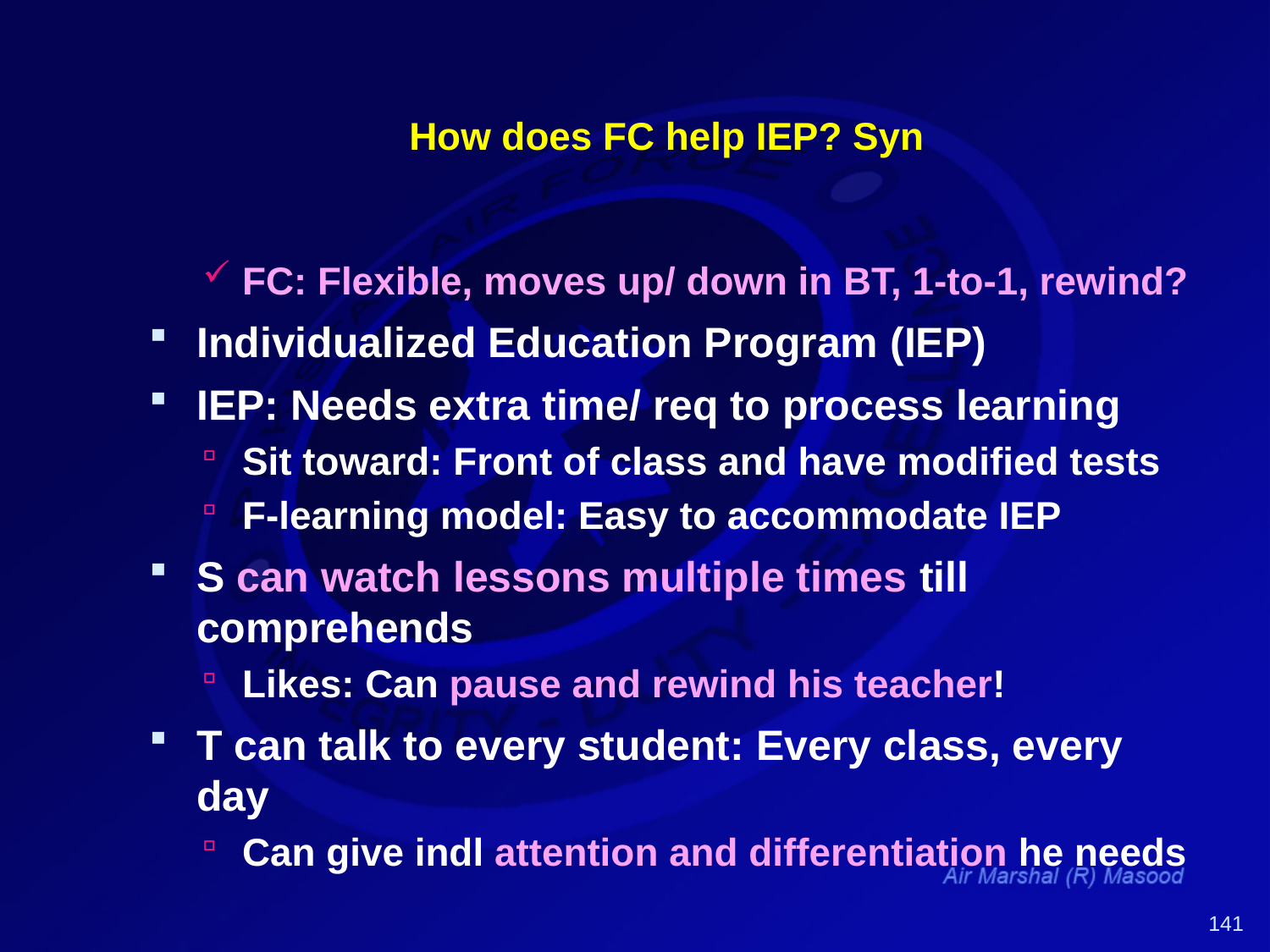

# How does FC help IEP? Syn
FC: Flexible, moves up/ down in BT, 1-to-1, rewind?
Individualized Education Program (IEP)
IEP: Needs extra time/ req to process learning
Sit toward: Front of class and have modified tests
F-learning model: Easy to accommodate IEP
S can watch lessons multiple times till comprehends
Likes: Can pause and rewind his teacher!
T can talk to every student: Every class, every day
Can give indl attention and differentiation he needs
141